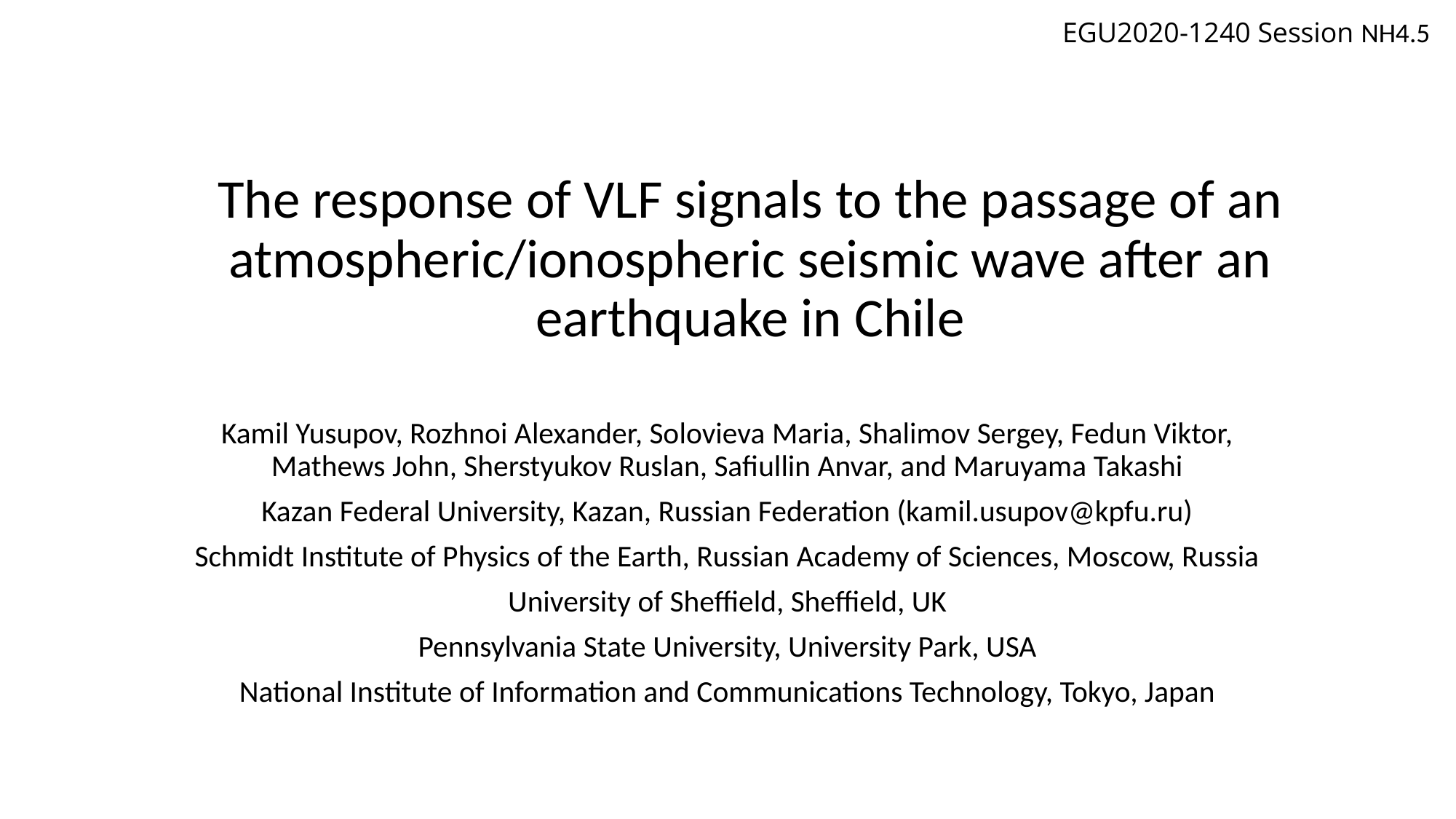

EGU2020-1240 Session NH4.5
# The response of VLF signals to the passage of an atmospheric/ionospheric seismic wave after an earthquake in Chile
Kamil Yusupov, Rozhnoi Alexander, Solovieva Maria, Shalimov Sergey, Fedun Viktor, Mathews John, Sherstyukov Ruslan, Safiullin Anvar, and Maruyama Takashi
Kazan Federal University, Kazan, Russian Federation (kamil.usupov@kpfu.ru)
Schmidt Institute of Physics of the Earth, Russian Academy of Sciences, Moscow, Russia
University of Sheffield, Sheffield, UK
Pennsylvania State University, University Park, USA
National Institute of Information and Communications Technology, Tokyo, Japan